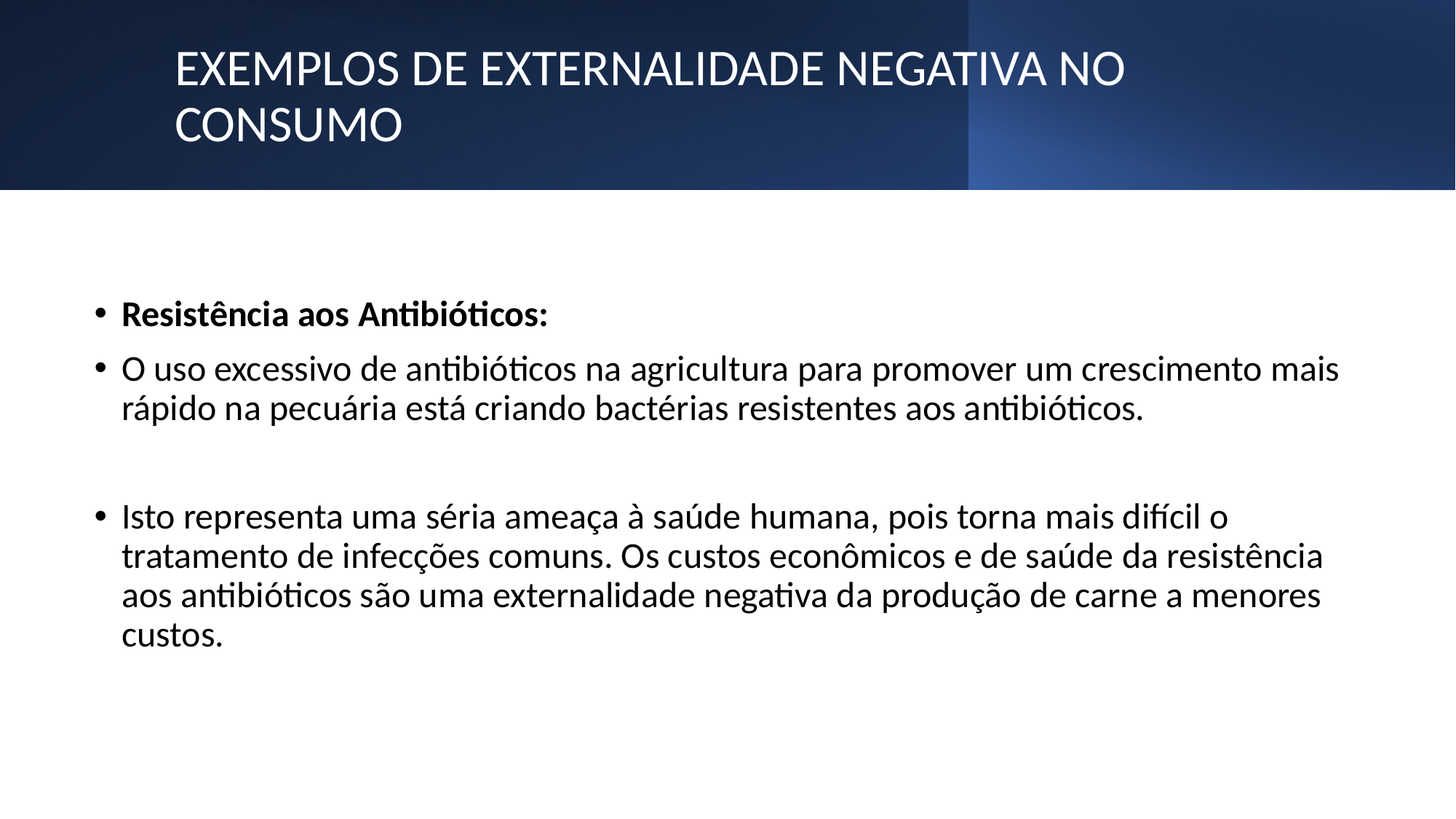

# EXEMPLOS DE EXTERNALIDADE NEGATIVA NO CONSUMO

Resistência aos Antibióticos:
O uso excessivo de antibióticos na agricultura para promover um crescimento mais rápido na pecuária está criando bactérias resistentes aos antibióticos.

Isto representa uma séria ameaça à saúde humana, pois torna mais difícil o tratamento de infecções comuns. Os custos econômicos e de saúde da resistência aos antibióticos são uma externalidade negativa da produção de carne a menores custos.